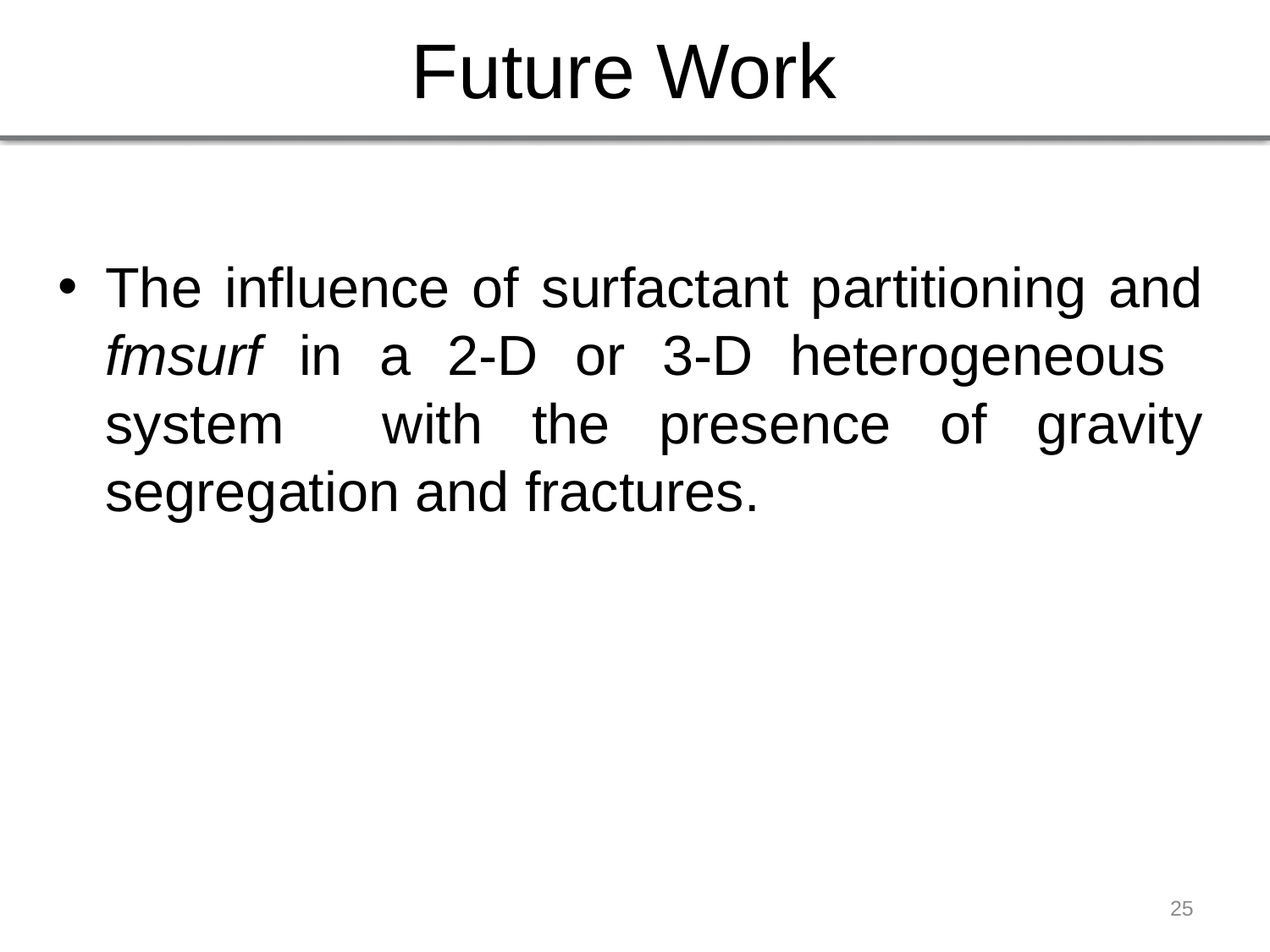

# Future Work

The influence of surfactant partitioning and fmsurf in a 2-D or 3-D heterogeneous  system  with the presence of gravity segregation and fractures.
25